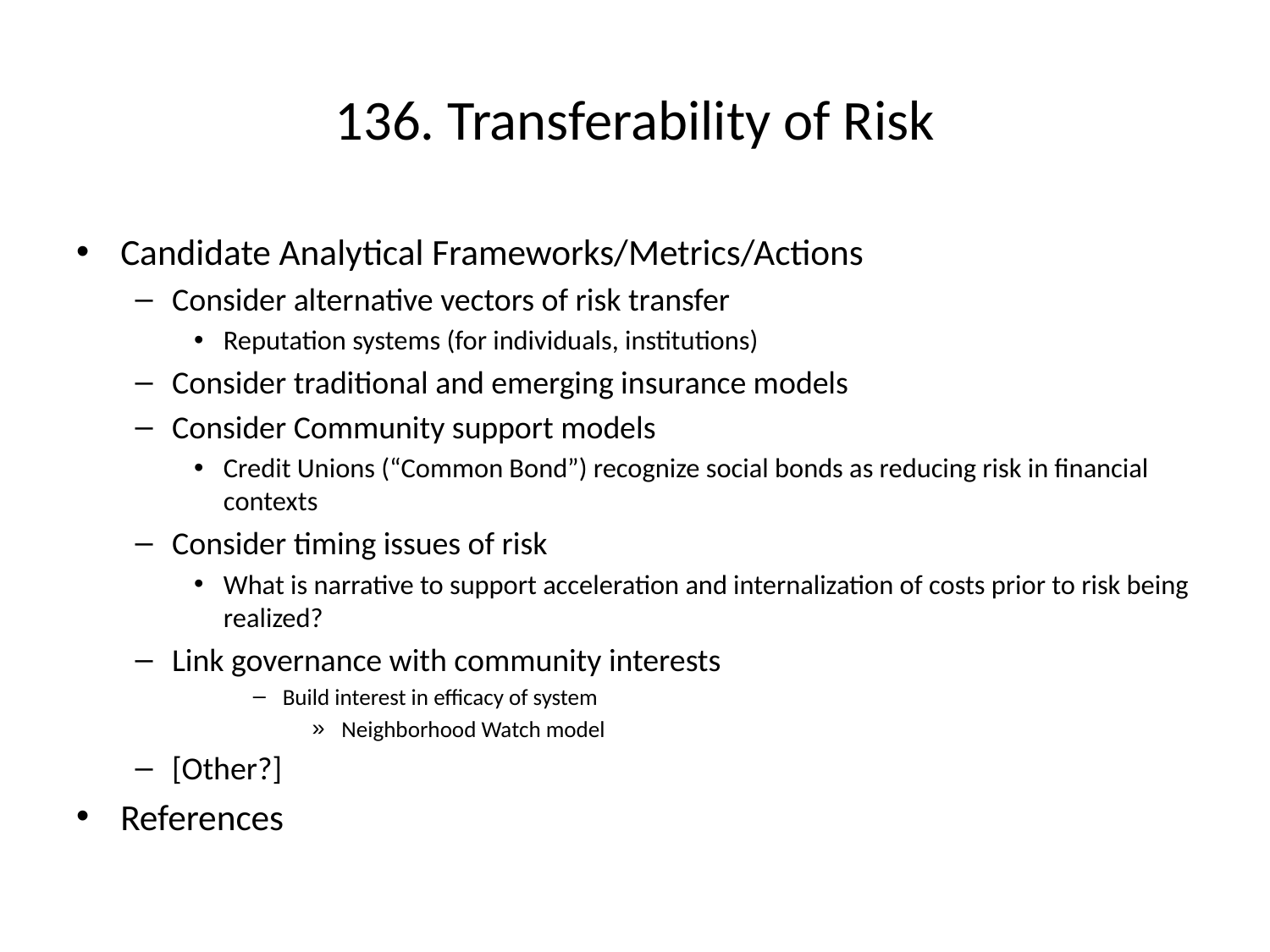

# 136. Transferability of Risk
Candidate Analytical Frameworks/Metrics/Actions
Consider alternative vectors of risk transfer
Reputation systems (for individuals, institutions)
Consider traditional and emerging insurance models
Consider Community support models
Credit Unions (“Common Bond”) recognize social bonds as reducing risk in financial contexts
Consider timing issues of risk
What is narrative to support acceleration and internalization of costs prior to risk being realized?
Link governance with community interests
Build interest in efficacy of system
Neighborhood Watch model
[Other?]
References